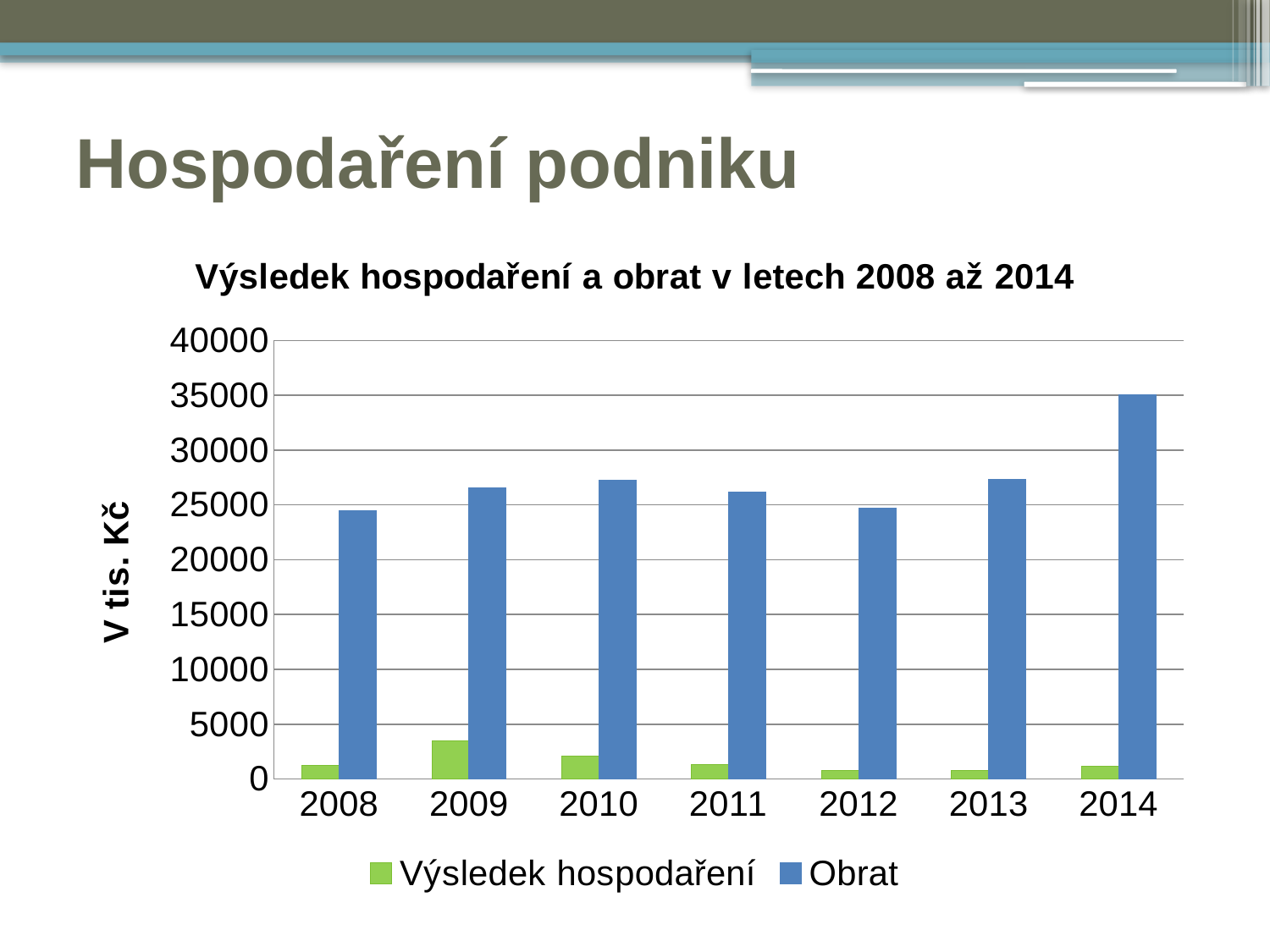

# Hospodaření podniku

### Chart: Výsledek hospodaření a obrat v letech 2008 až 2014

| Category | Výsledek hospodaření | Obrat |
|---|---|---|
| 2008 | 1279.0 | 24499.0 |
| 2009 | 3494.0 | 26539.0 |
| 2010 | 2111.0 | 27286.0 |
| 2011 | 1326.0 | 26138.0 |
| 2012 | 760.0 | 24688.0 |
| 2013 | 787.0 | 27367.58 |
| 2014 | 1195.0 | 35033.0 |